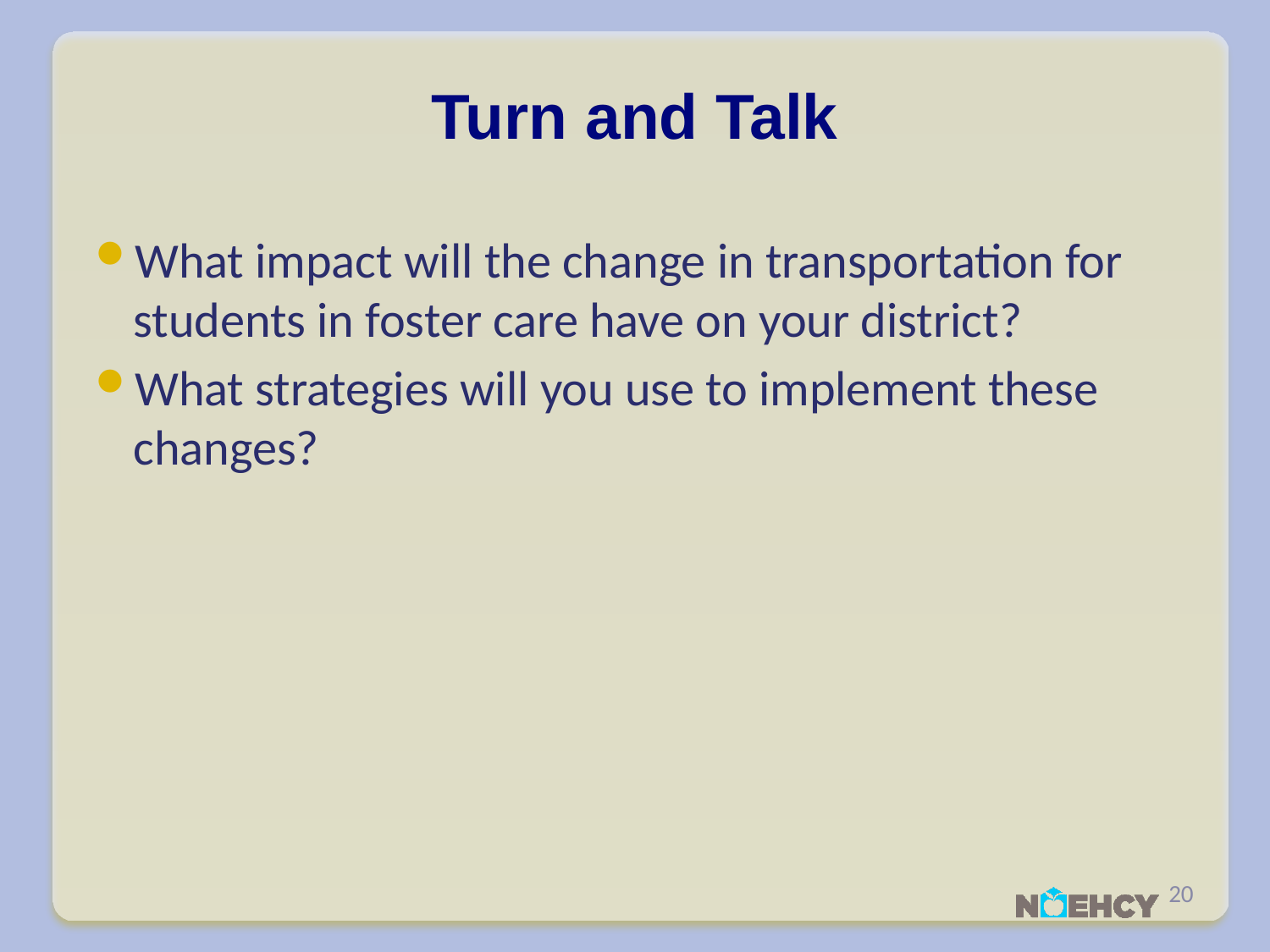

# Turn and Talk
What impact will the change in transportation for students in foster care have on your district?
What strategies will you use to implement these changes?
20